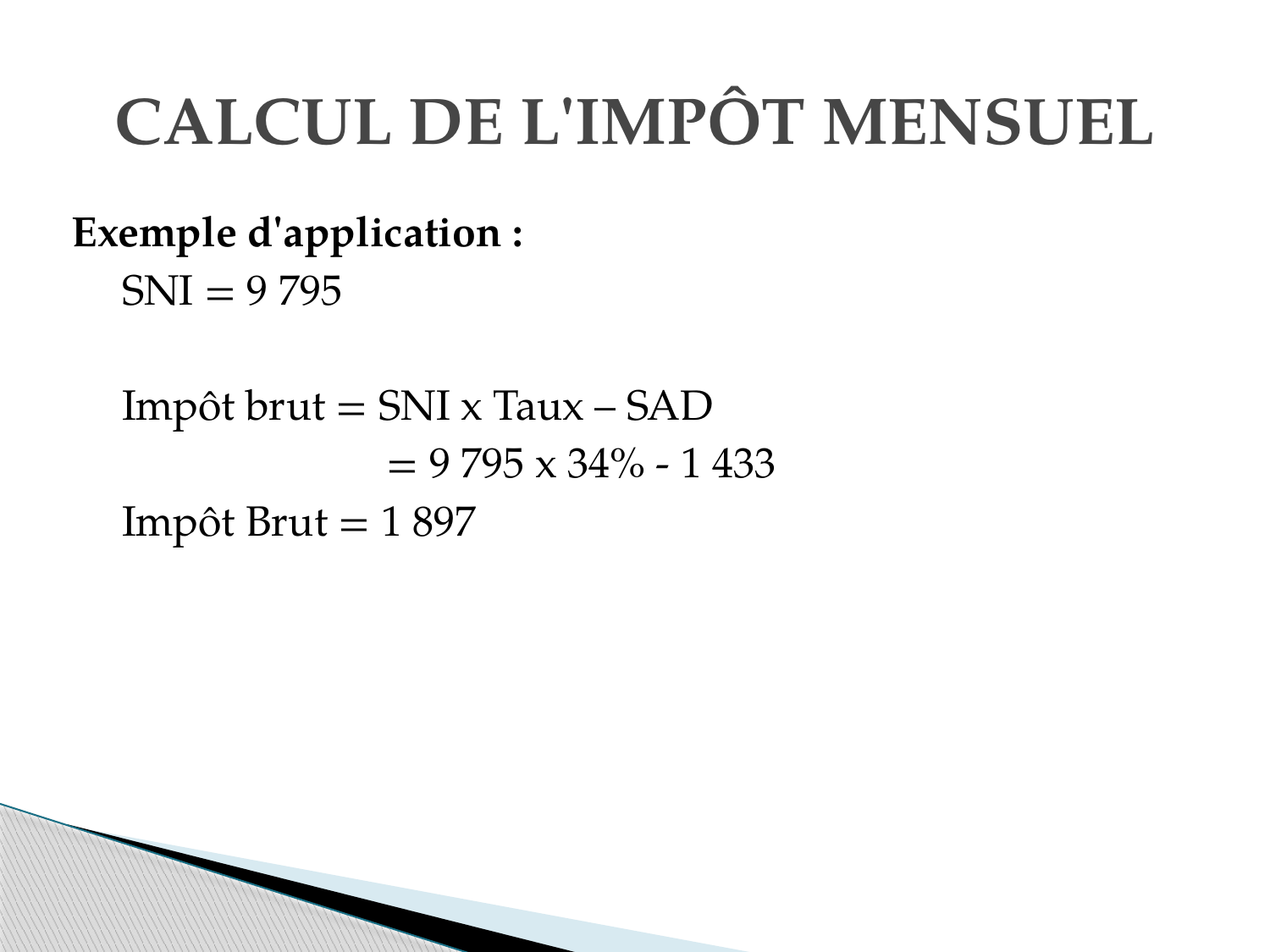

# Calcul de l'impôt mensuel
Exemple d'application :
SNI = 9 795

Impôt brut = SNI x Taux – SAD
		 = 9 795 x 34% - 1 433
Impôt Brut = 1 897